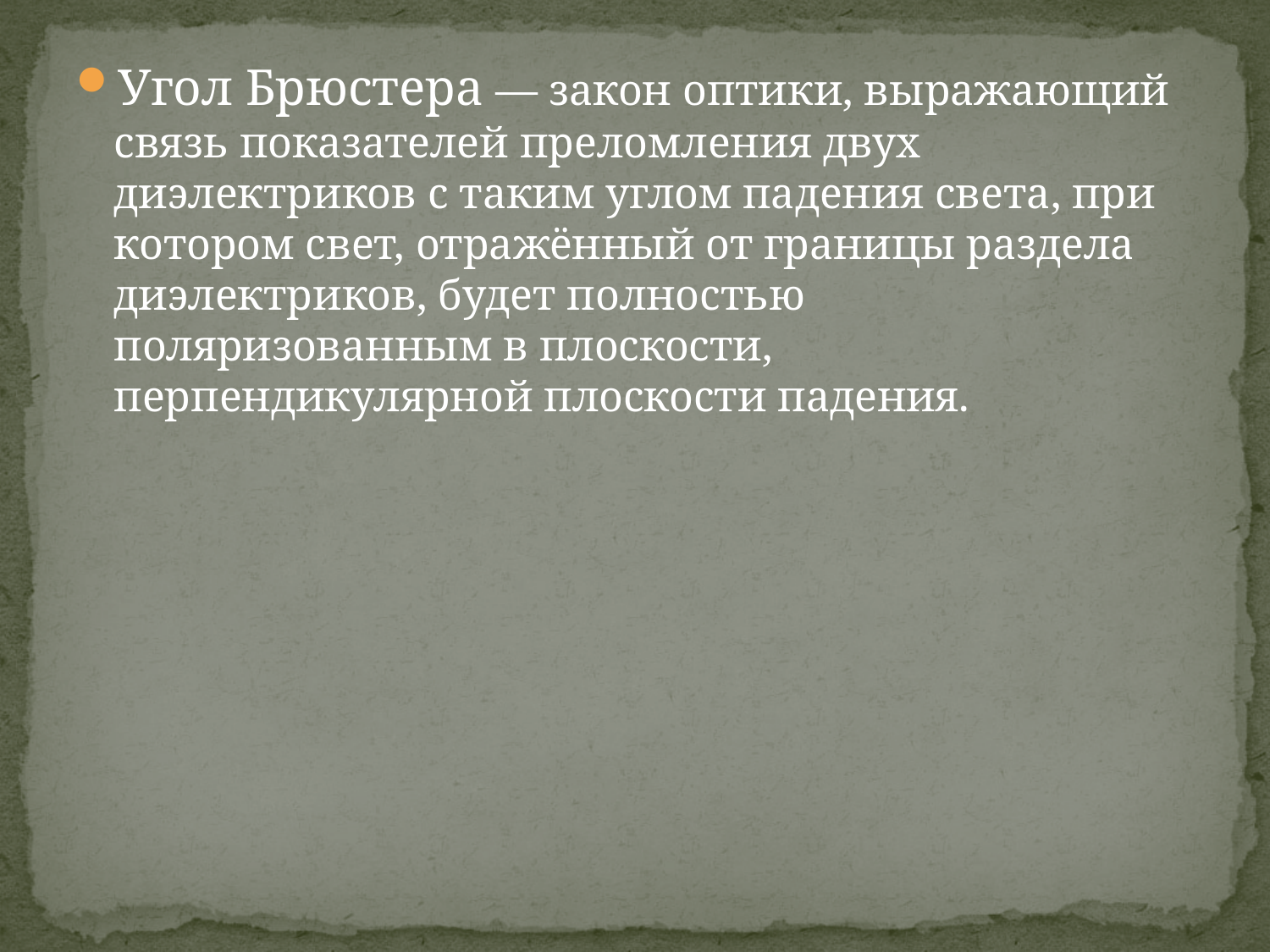

Угол Брюстера — закон оптики, выражающий связь показателей преломления двух диэлектриков с таким углом падения света, при котором свет, отражённый от границы раздела диэлектриков, будет полностью поляризованным в плоскости, перпендикулярной плоскости падения.